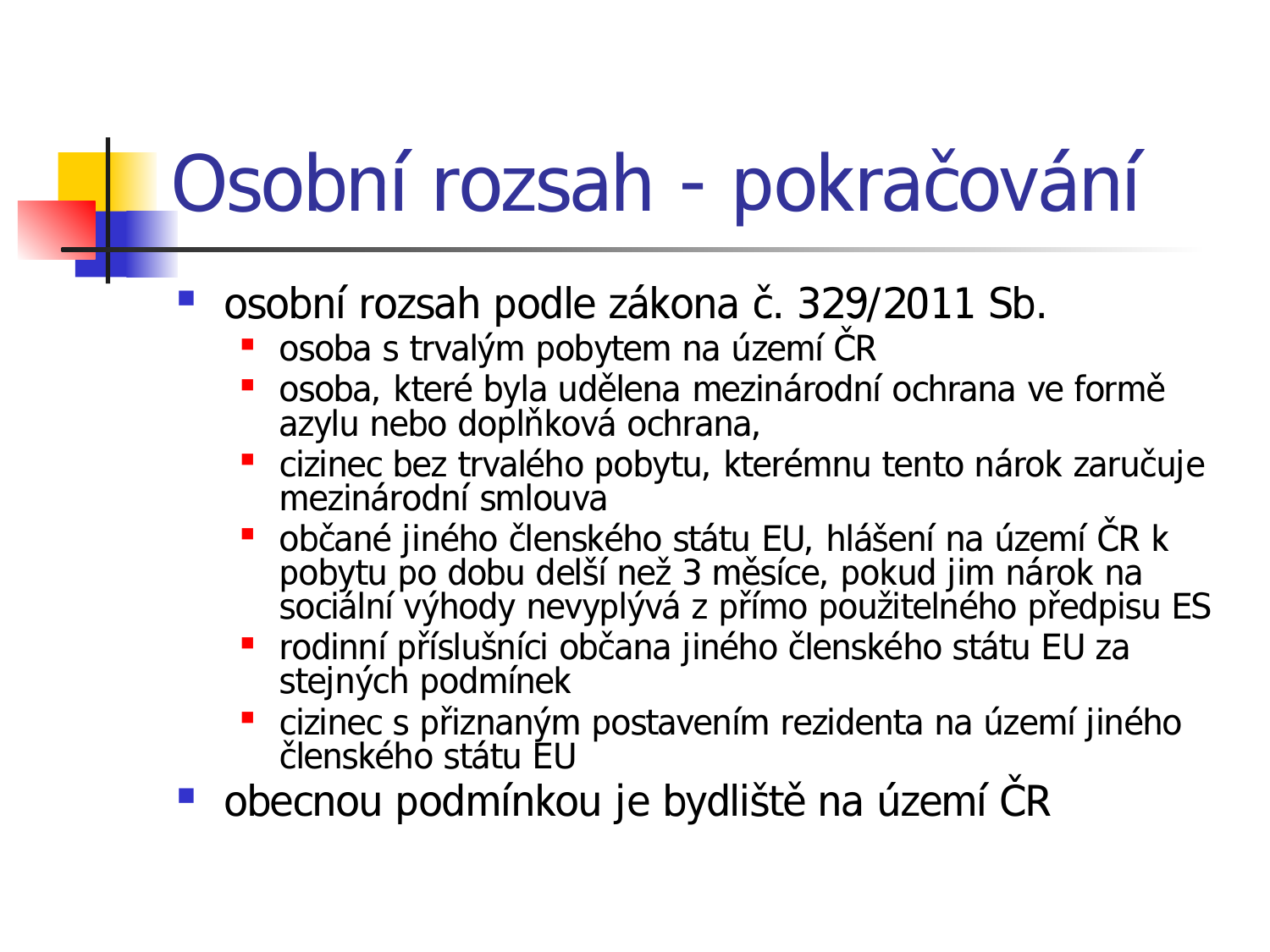

# Osobní rozsah - pokračování
osobní rozsah podle zákona č. 329/2011 Sb.
osoba s trvalým pobytem na území ČR
osoba, které byla udělena mezinárodní ochrana ve formě azylu nebo doplňková ochrana,
cizinec bez trvalého pobytu, kterémnu tento nárok zaručuje mezinárodní smlouva
občané jiného členského státu EU, hlášení na území ČR k pobytu po dobu delší než 3 měsíce, pokud jim nárok na sociální výhody nevyplývá z přímo použitelného předpisu ES
rodinní příslušníci občana jiného členského státu EU za stejných podmínek
cizinec s přiznaným postavením rezidenta na území jiného členského státu EU
obecnou podmínkou je bydliště na území ČR